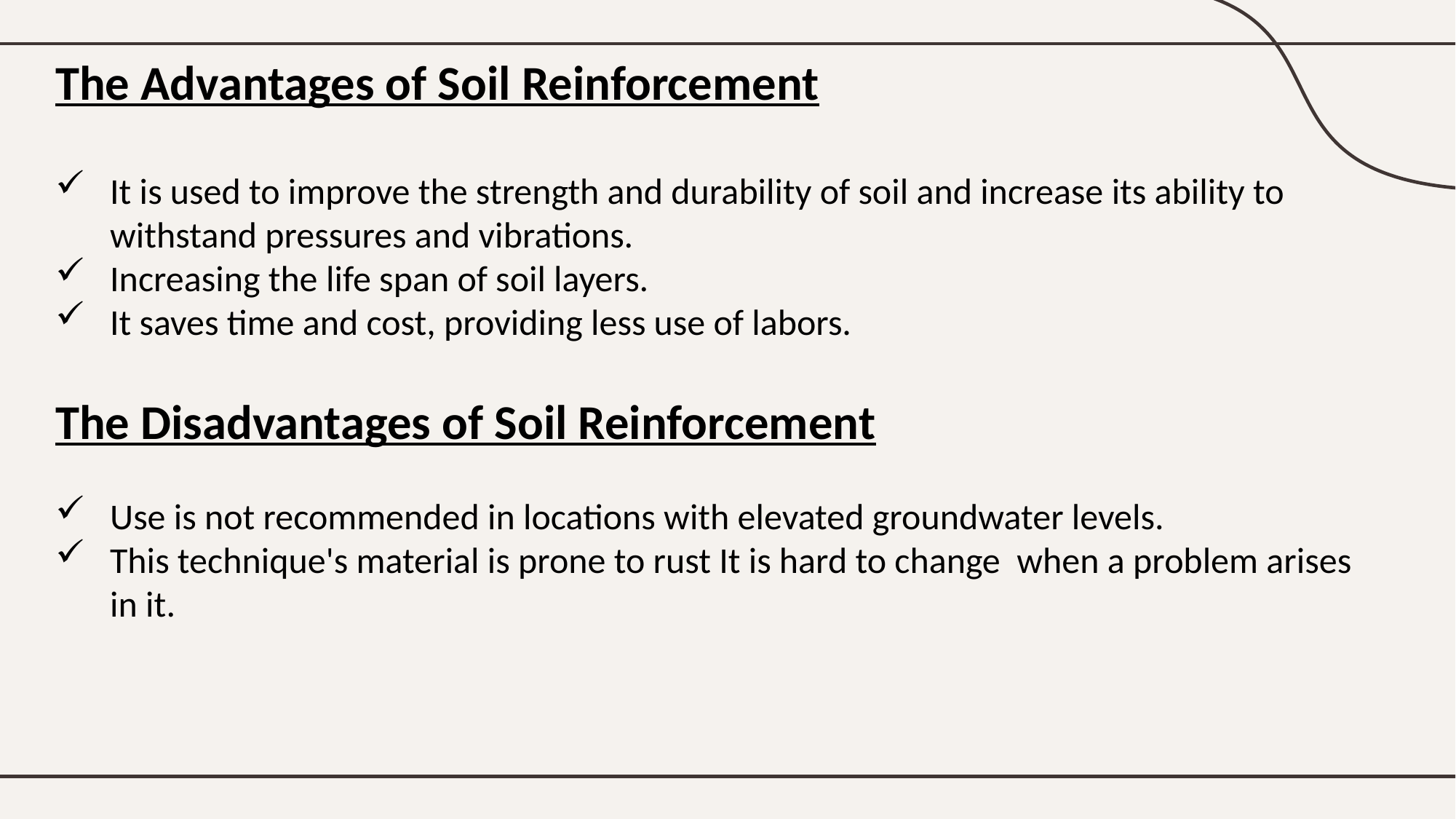

The Advantages of Soil Reinforcement

It is used to improve the strength and durability of soil and increase its ability to withstand pressures and vibrations.
Increasing the life span of soil layers.
It saves time and cost, providing less use of labors.

The Disadvantages of Soil Reinforcement

Use is not recommended in locations with elevated groundwater levels.
This technique's material is prone to rust It is hard to change  when a problem arises in it.